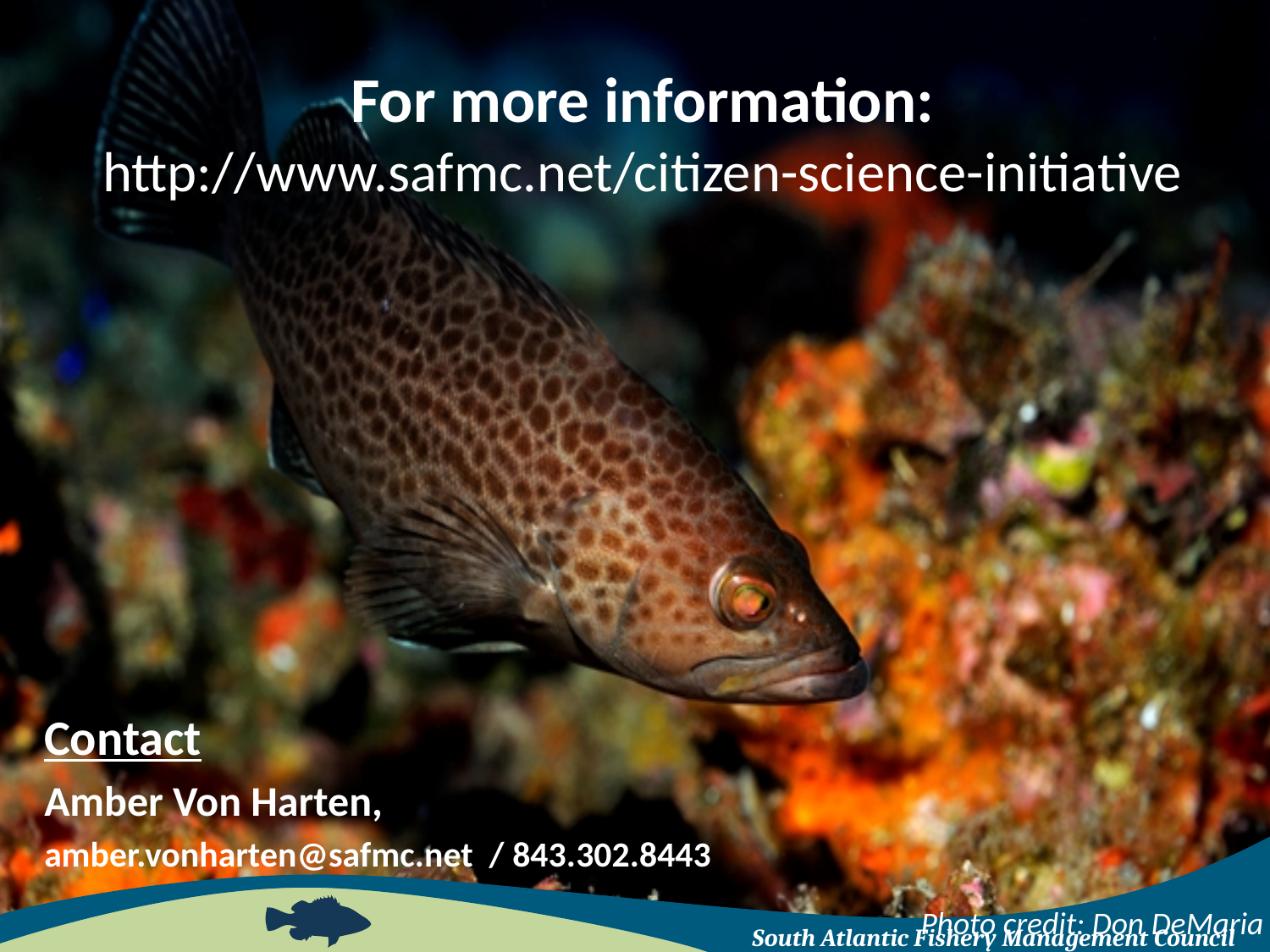

For more information:
http://www.safmc.net/citizen-science-initiative
Contact
Amber Von Harten,
amber.vonharten@safmc.net  / 843.302.8443
Photo credit: Don DeMaria